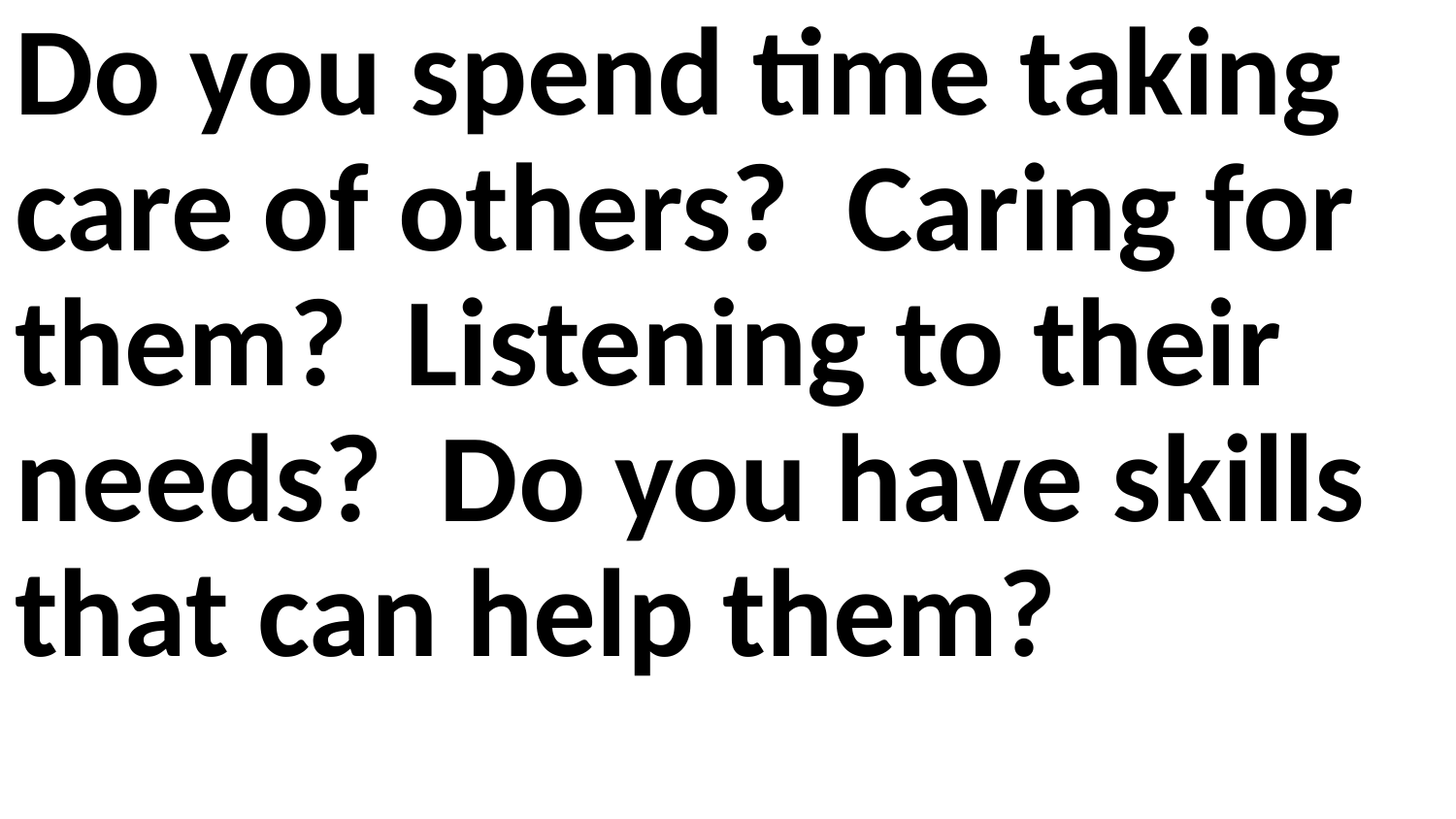

Do you spend time taking care of others?  Caring for them?  Listening to their needs?  Do you have skills that can help them?